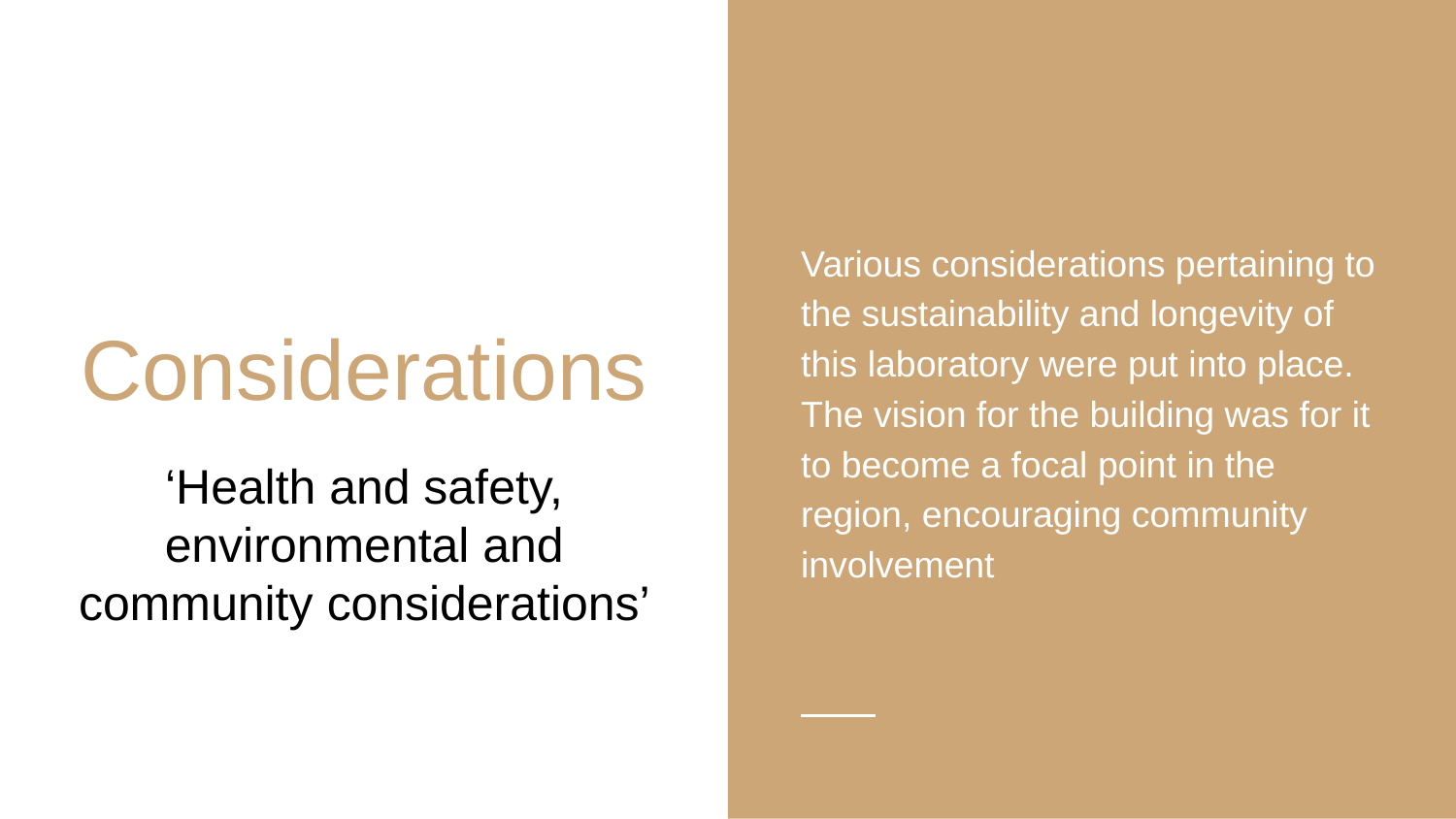

Various considerations pertaining to the sustainability and longevity of this laboratory were put into place. The vision for the building was for it to become a focal point in the region, encouraging community involvement
# Considerations
‘Health and safety, environmental and community considerations’